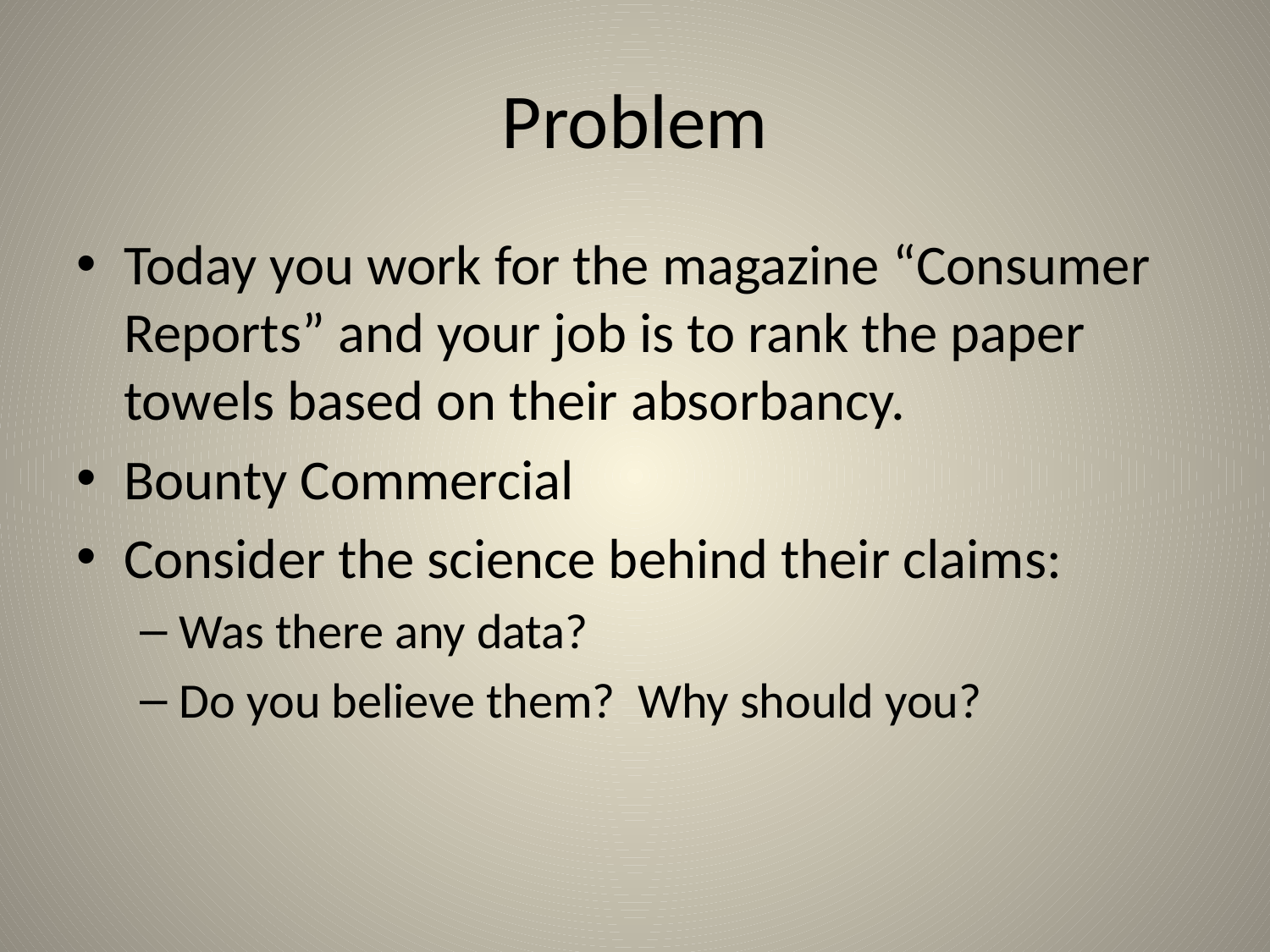

# Problem
Today you work for the magazine “Consumer Reports” and your job is to rank the paper towels based on their absorbancy.
Bounty Commercial
Consider the science behind their claims:
Was there any data?
Do you believe them?  Why should you?